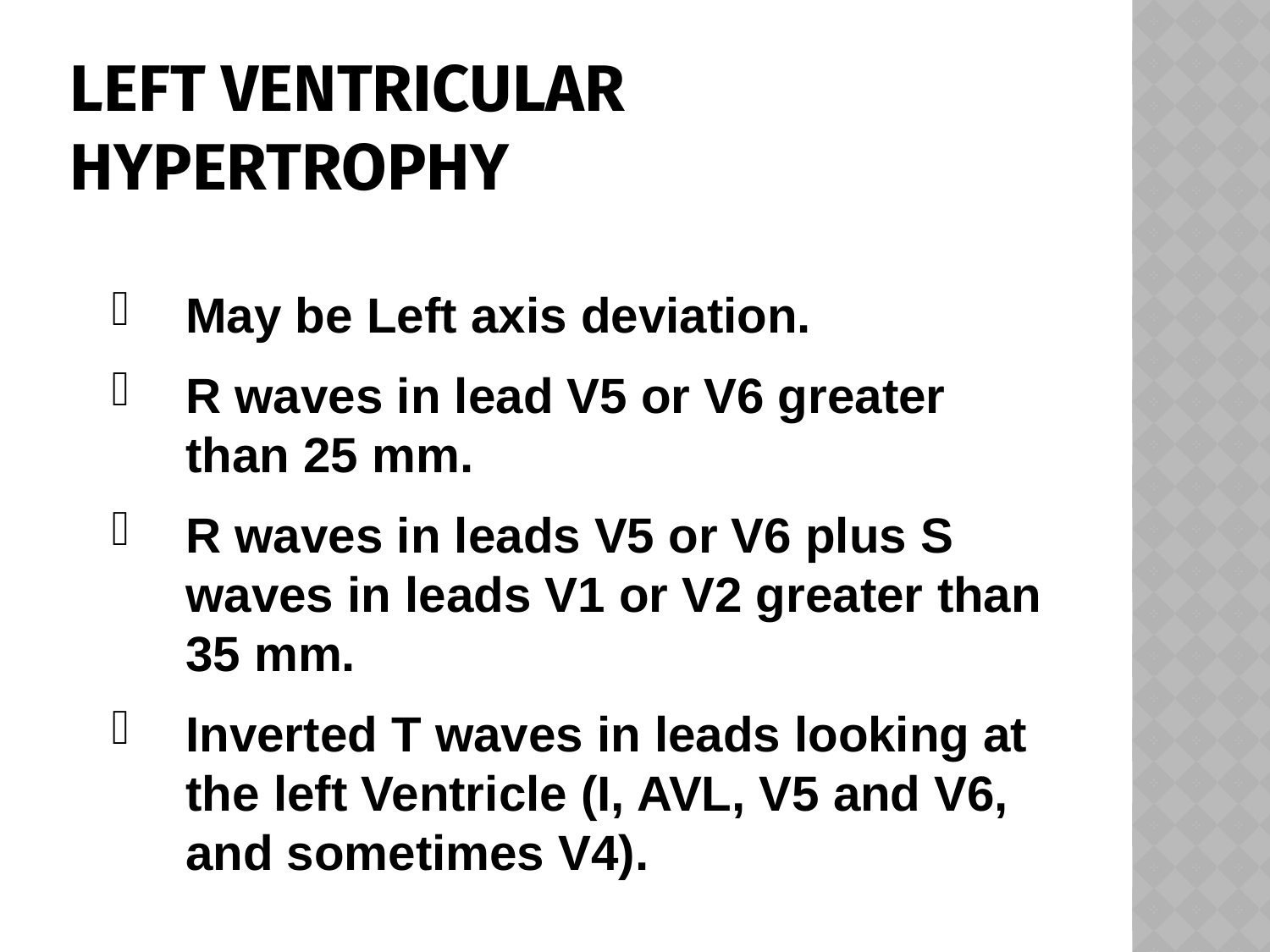

# Left ventricular hypertrophy
May be Left axis deviation.
R waves in lead V5 or V6 greater than 25 mm.
R waves in leads V5 or V6 plus S waves in leads V1 or V2 greater than 35 mm.
Inverted T waves in leads looking at the left Ventricle (I, AVL, V5 and V6, and sometimes V4).